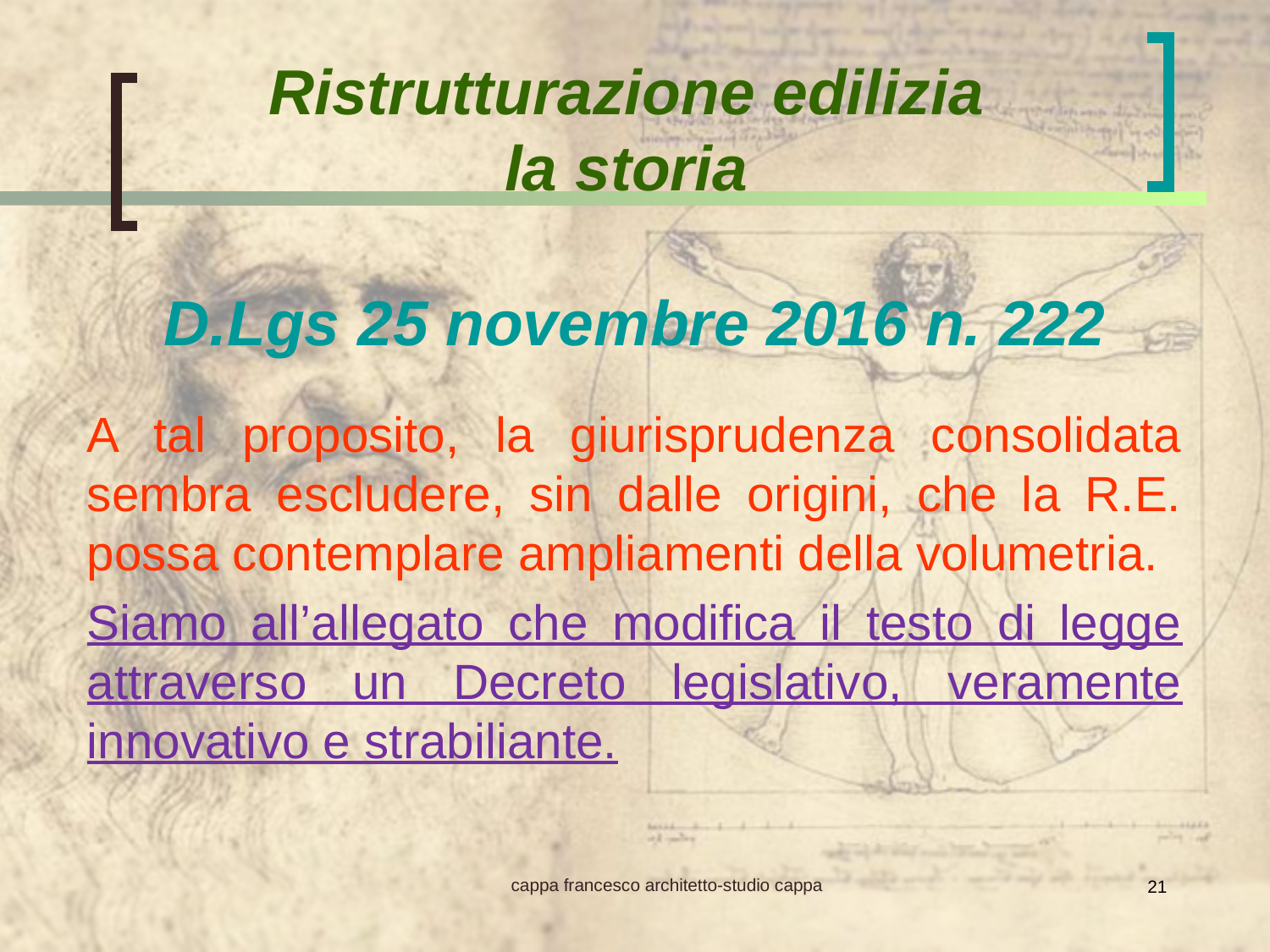

Ristrutturazione edilizia
la storia
D.Lgs 25 novembre 2016 n. 222

A tal proposito, la giurisprudenza consolidata sembra escludere, sin dalle origini, che la R.E. possa contemplare ampliamenti della volumetria.
Siamo all’allegato che modifica il testo di legge attraverso un Decreto legislativo, veramente innovativo e strabiliante.

cappa francesco architetto-studio cappa
21